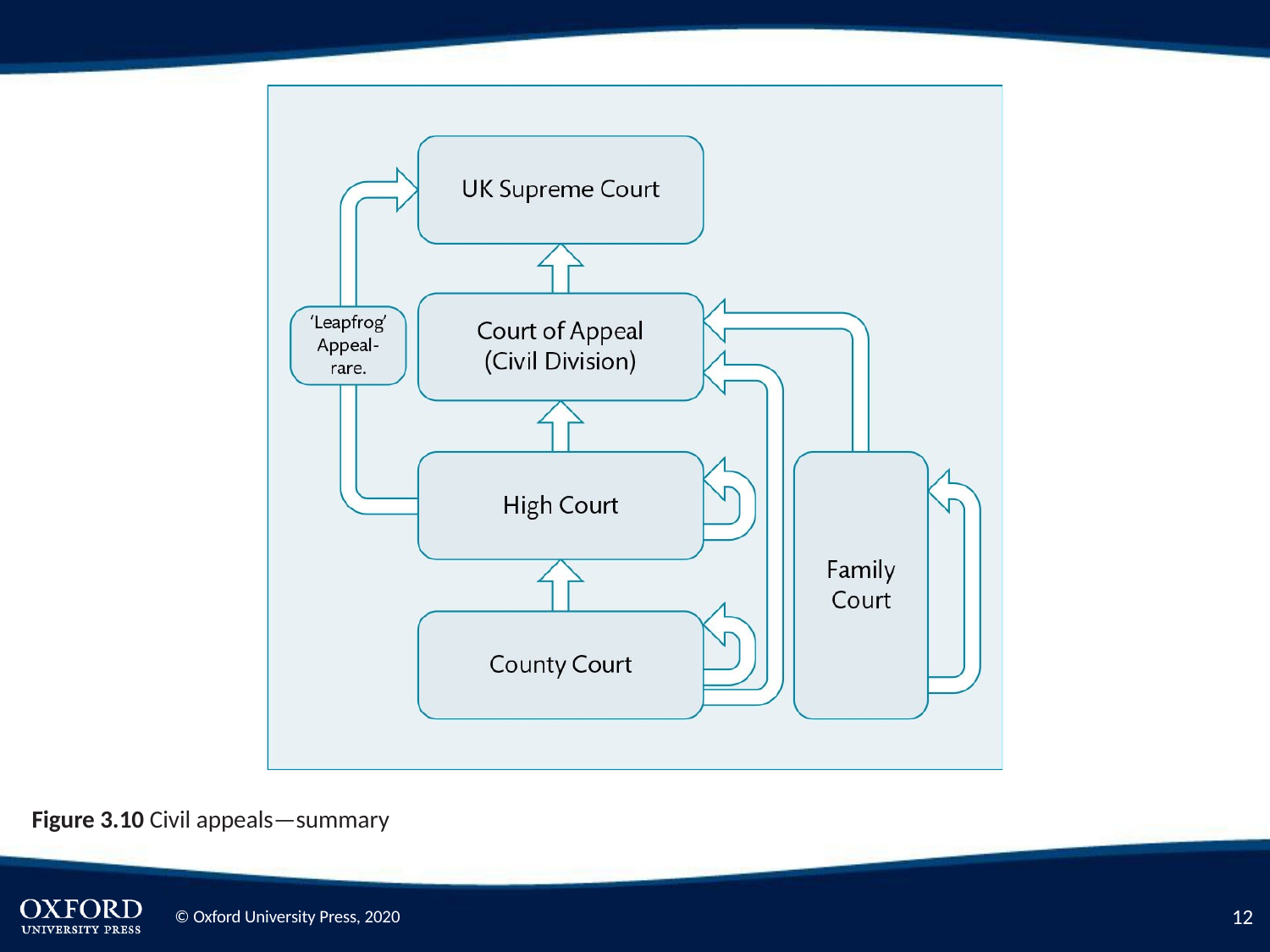

Figure 3.10 Civil appeals—summary
12
© Oxford University Press, 2020